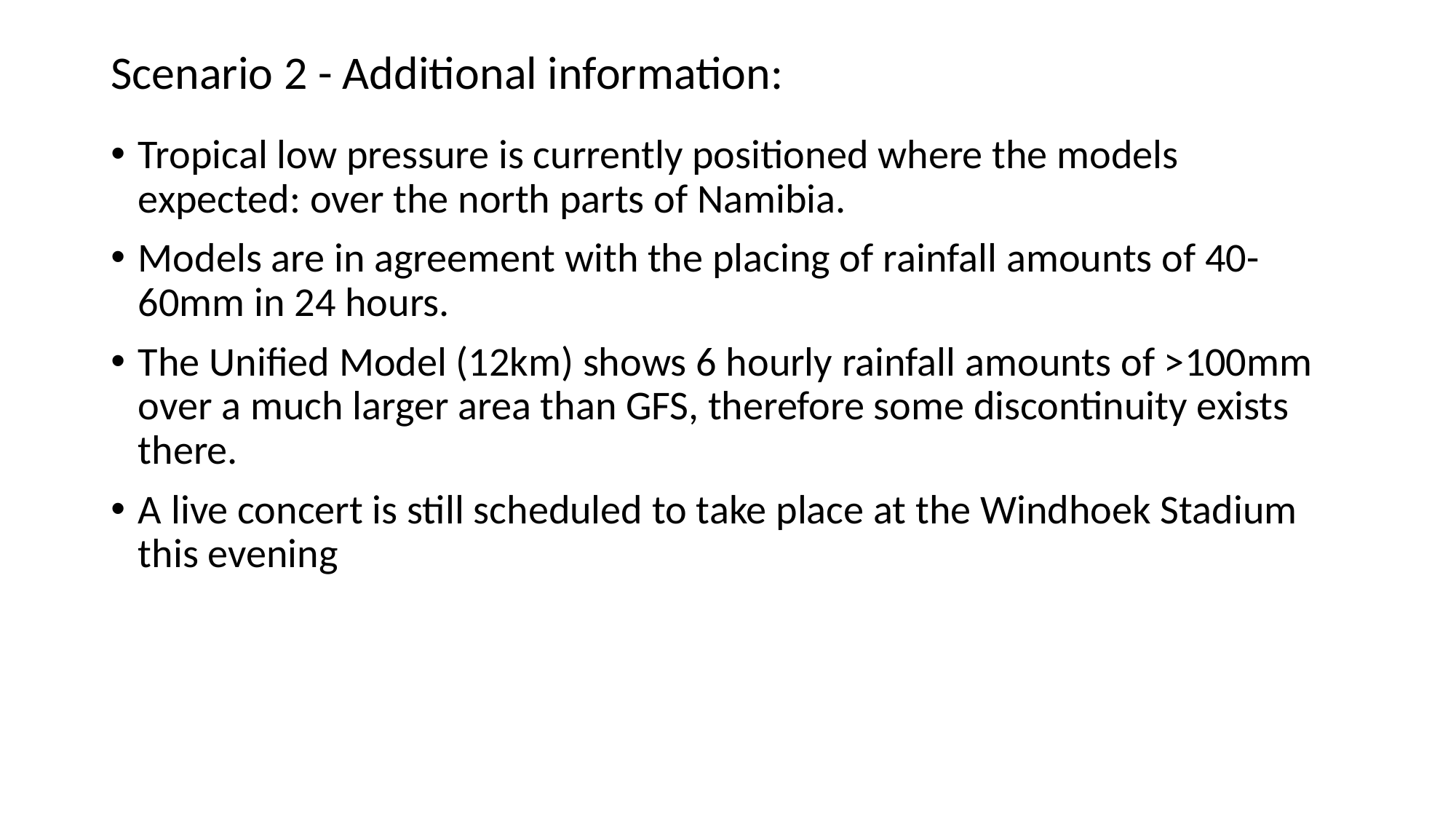

# Scenario 2 - Additional information:
Tropical low pressure is currently positioned where the models expected: over the north parts of Namibia.
Models are in agreement with the placing of rainfall amounts of 40-60mm in 24 hours.
The Unified Model (12km) shows 6 hourly rainfall amounts of >100mm over a much larger area than GFS, therefore some discontinuity exists there.
A live concert is still scheduled to take place at the Windhoek Stadium this evening